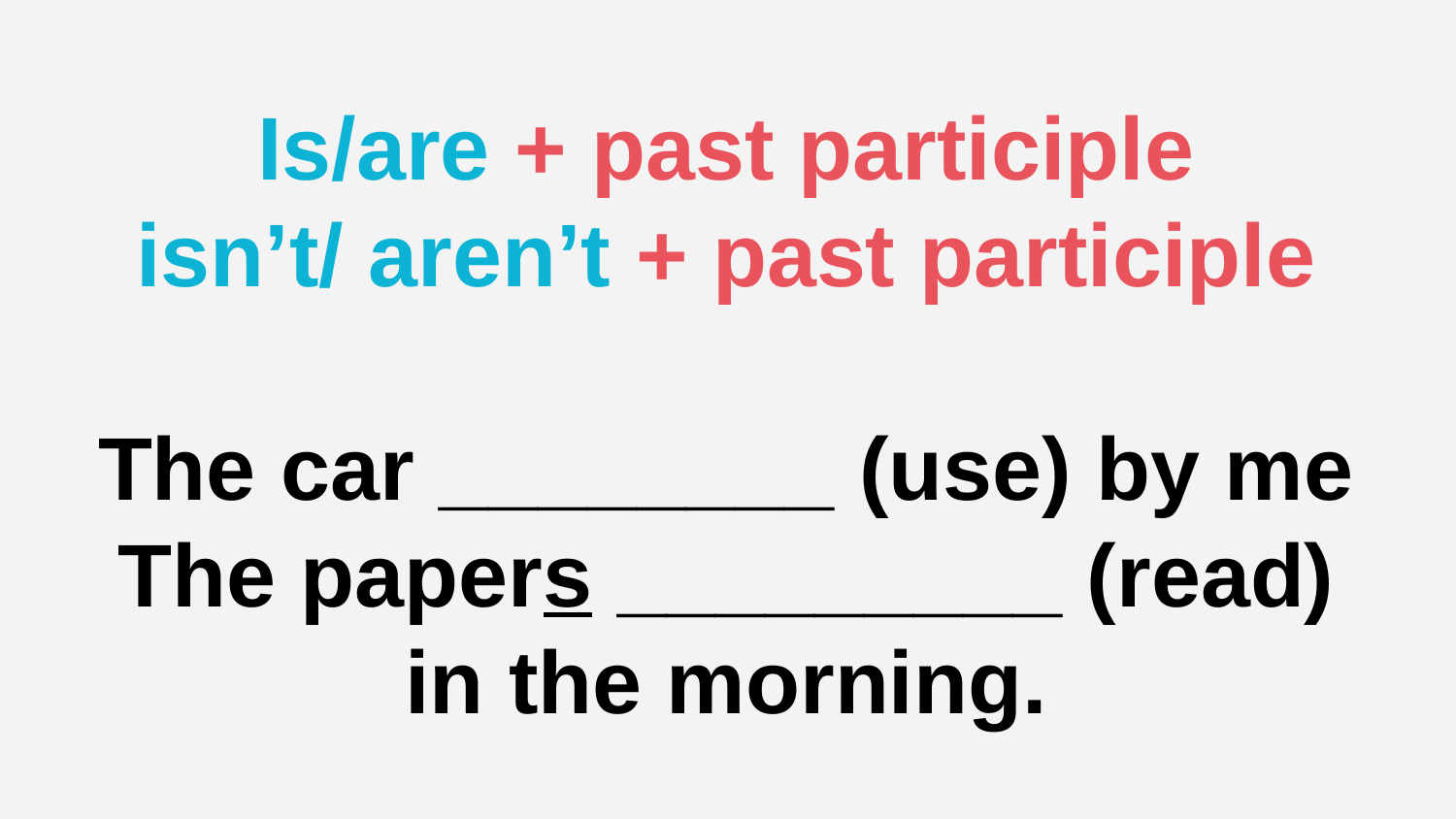

# Is/are + past participle isn’t/ aren’t + past participle The car ________ (use) by me The papers _________ (read) in the morning.